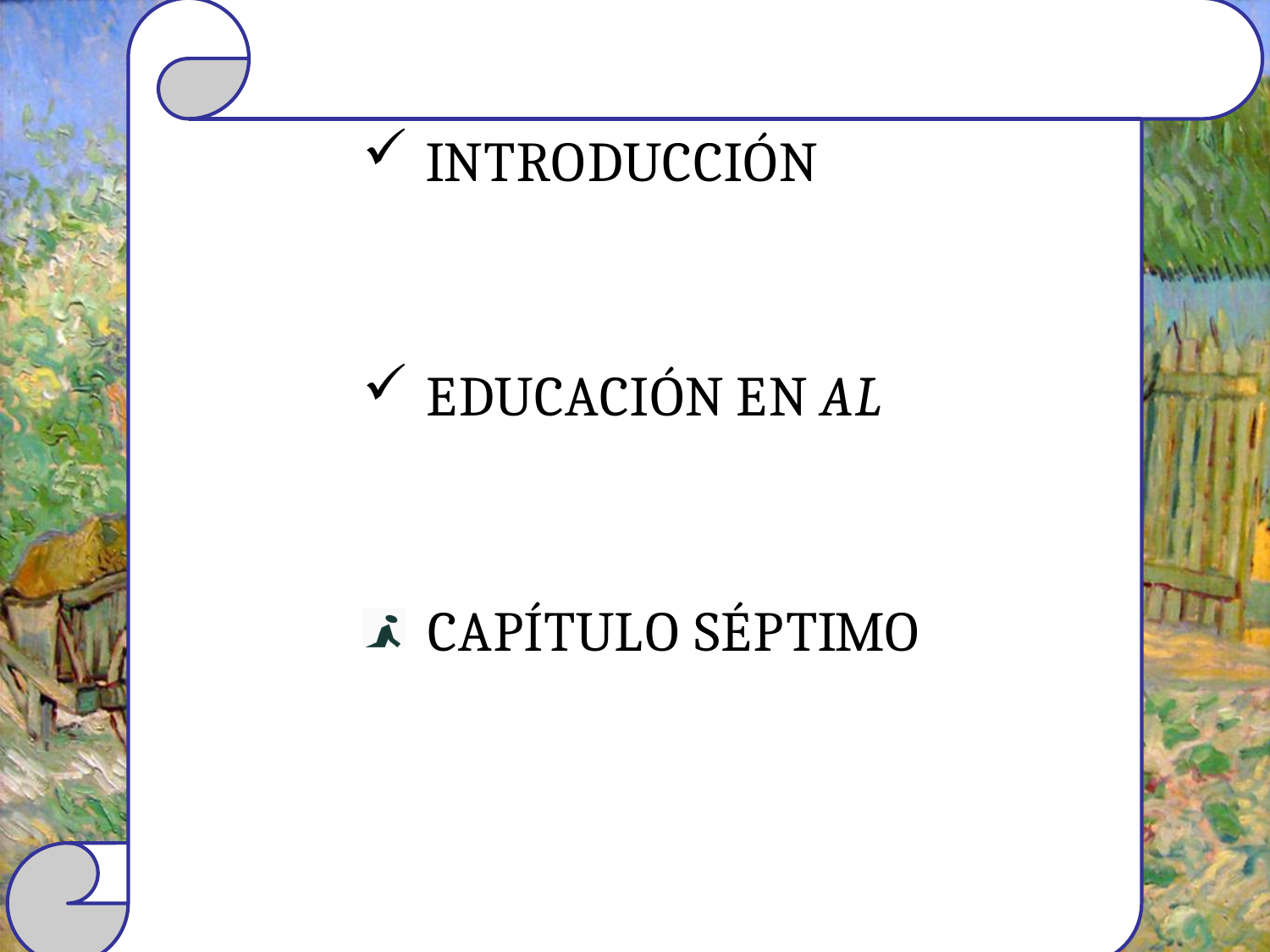

Introducción

Educación en AL

Capítulo Séptimo

#